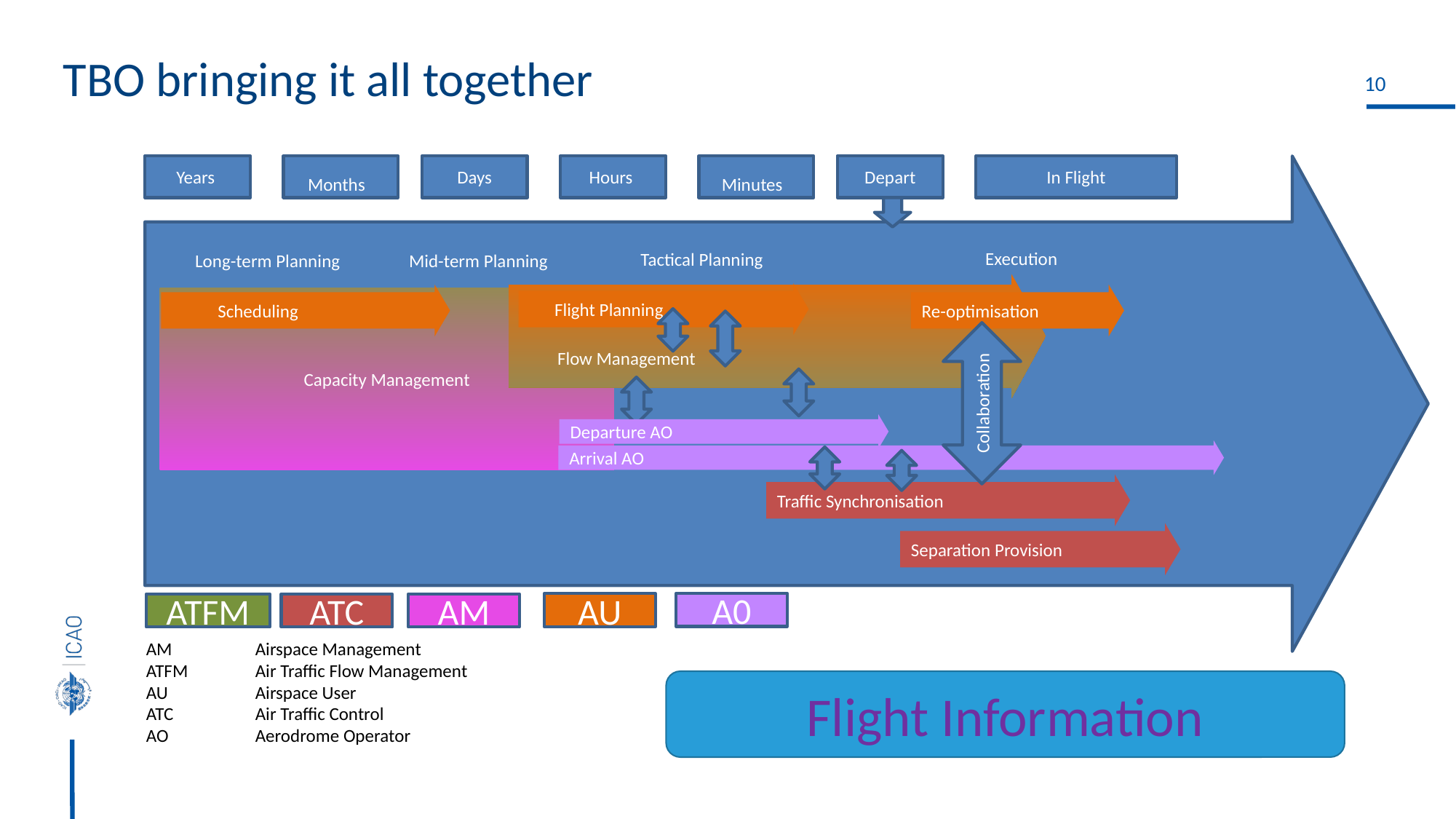

TBO bringing it all together

Years
Months
Days
Hours
Minutes
Depart
In Flight

           Tactical Planning
Execution
Long-term Planning
Mid-term Planning

         Flow Management
      Flight Planning
           Scheduling
Re-optimisation
Capacity Management

Collaboration

Departure AO
Arrival AO

Traffic Synchronisation
Separation Provision
A0
AU
ATFM
ATC
AM
AM   	Airspace Management
ATFM 	Air Traffic Flow Management
AU 	Airspace User
ATC 	Air Traffic Control
AO	Aerodrome Operator
Flight Information